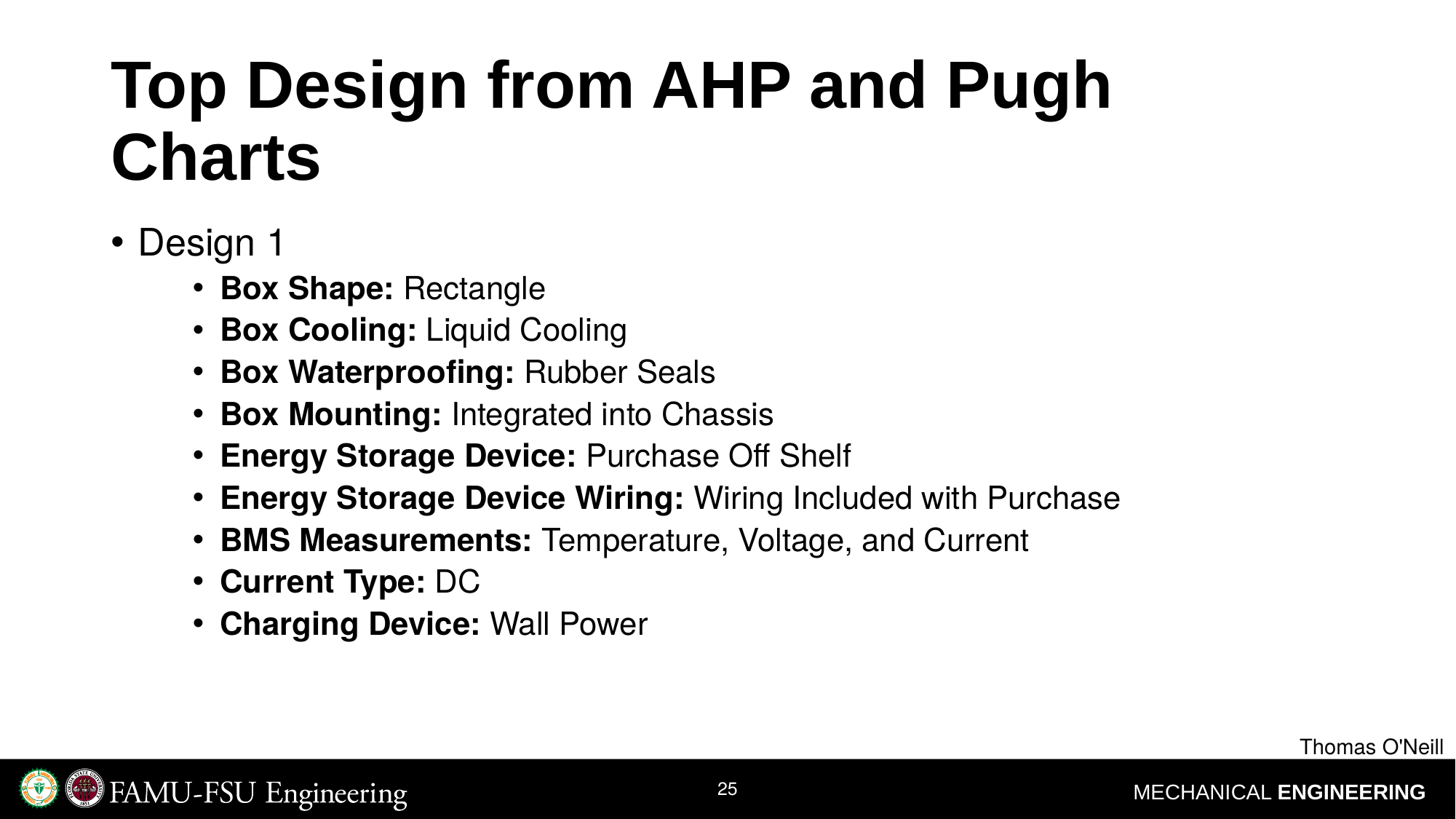

# Top Design from AHP and Pugh Charts
Design 1
Box Shape: Rectangle
Box Cooling: Liquid Cooling
Box Waterproofing: Rubber Seals
Box Mounting: Integrated into Chassis
Energy Storage Device: Purchase Off Shelf
Energy Storage Device Wiring: Wiring Included with Purchase
BMS Measurements: Temperature, Voltage, and Current
Current Type: DC
Charging Device: Wall Power

Thomas O'Neill

25